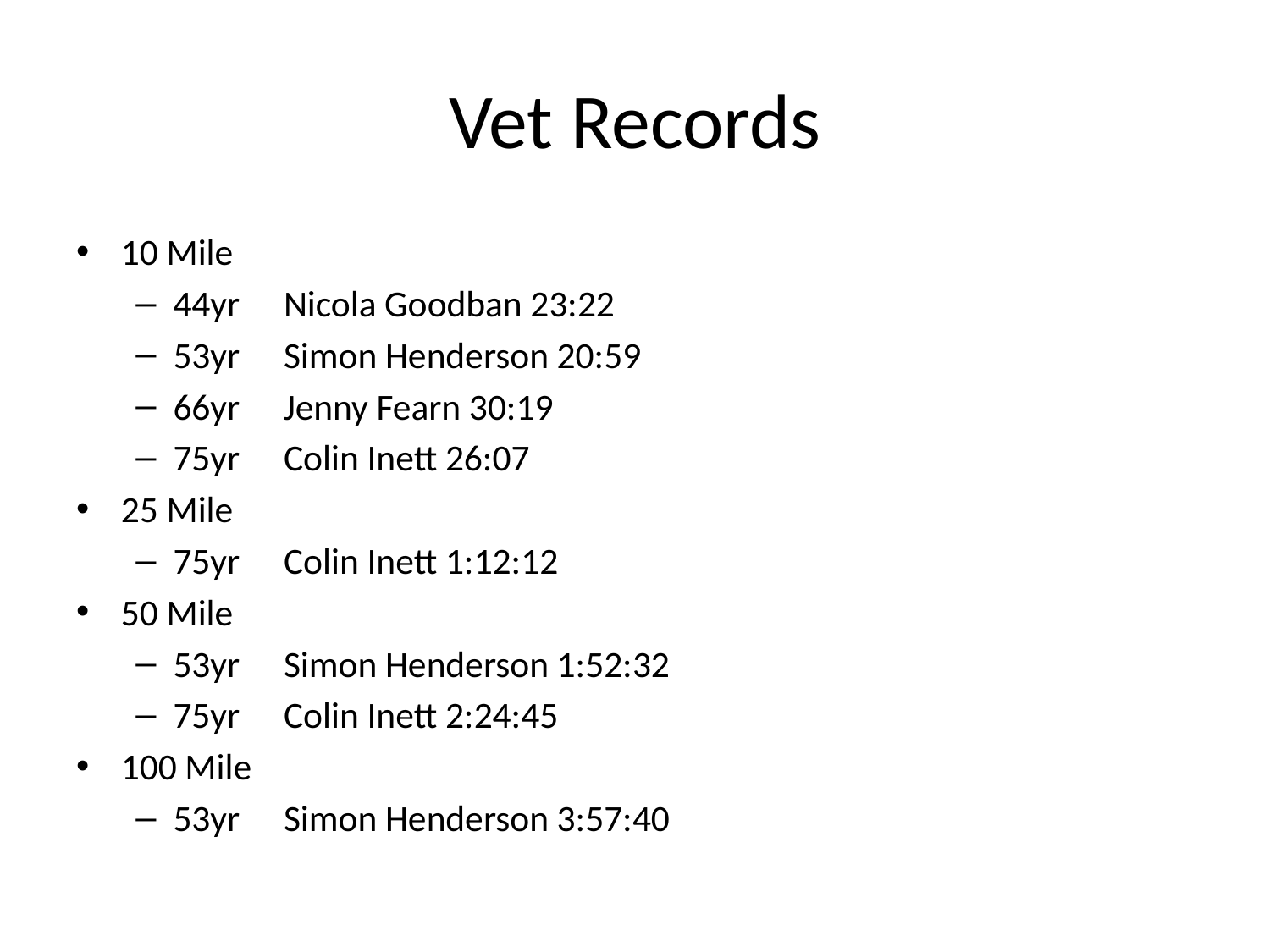

# Vet Records
10 Mile
44yr	Nicola Goodban 23:22
53yr	Simon Henderson 20:59
66yr	Jenny Fearn 30:19
75yr	Colin Inett 26:07
25 Mile
75yr	Colin Inett 1:12:12
50 Mile
53yr	Simon Henderson 1:52:32
75yr	Colin Inett 2:24:45
100 Mile
53yr	Simon Henderson 3:57:40